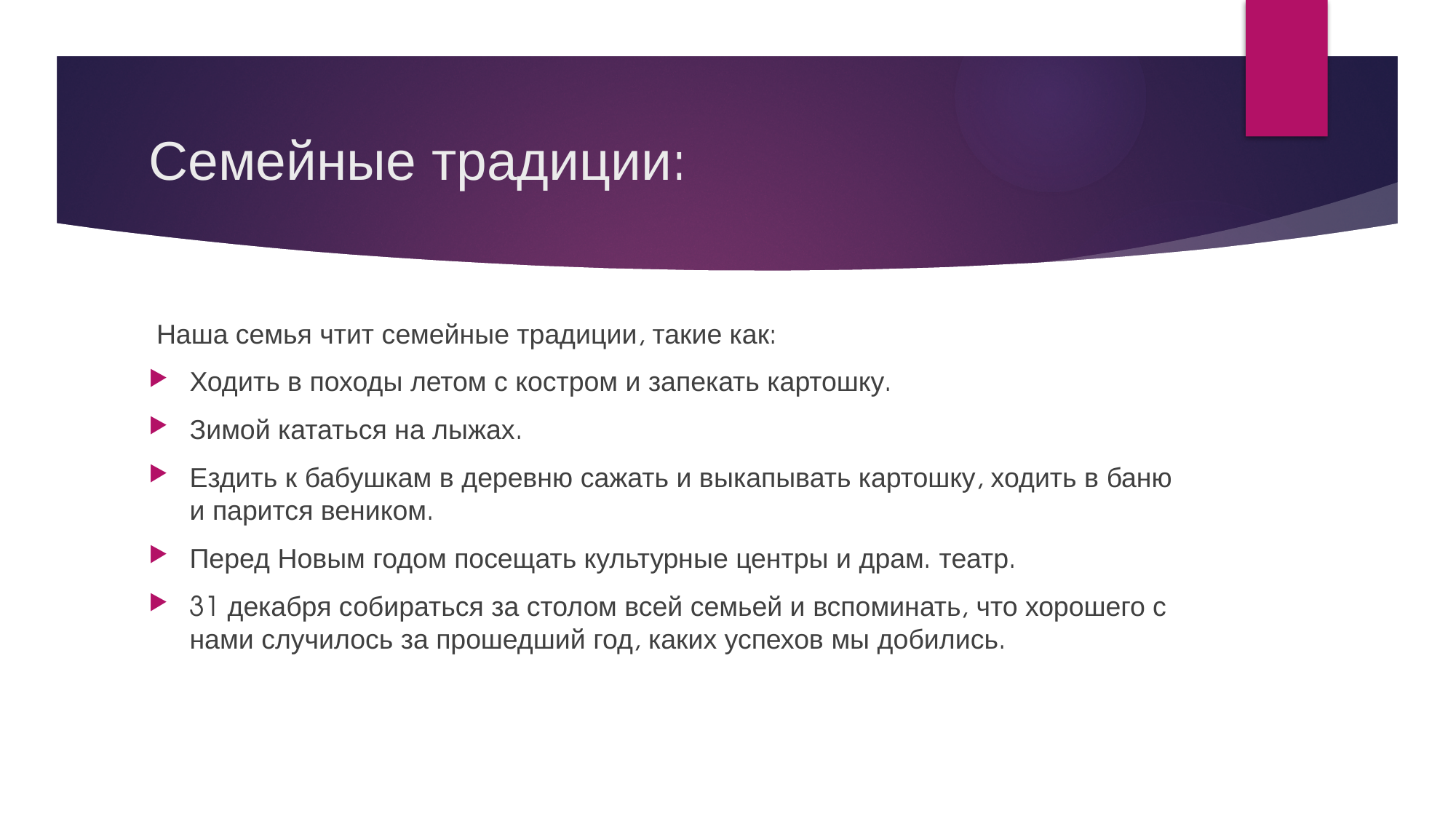

# Семейные традиции:
 Наша семья чтит семейные традиции, такие как:
Ходить в походы летом с костром и запекать картошку.
Зимой кататься на лыжах.
Ездить к бабушкам в деревню сажать и выкапывать картошку, ходить в баню и парится веником.
Перед Новым годом посещать культурные центры и драм. театр.
31 декабря собираться за столом всей семьей и вспоминать, что хорошего с нами случилось за прошедший год, каких успехов мы добились.